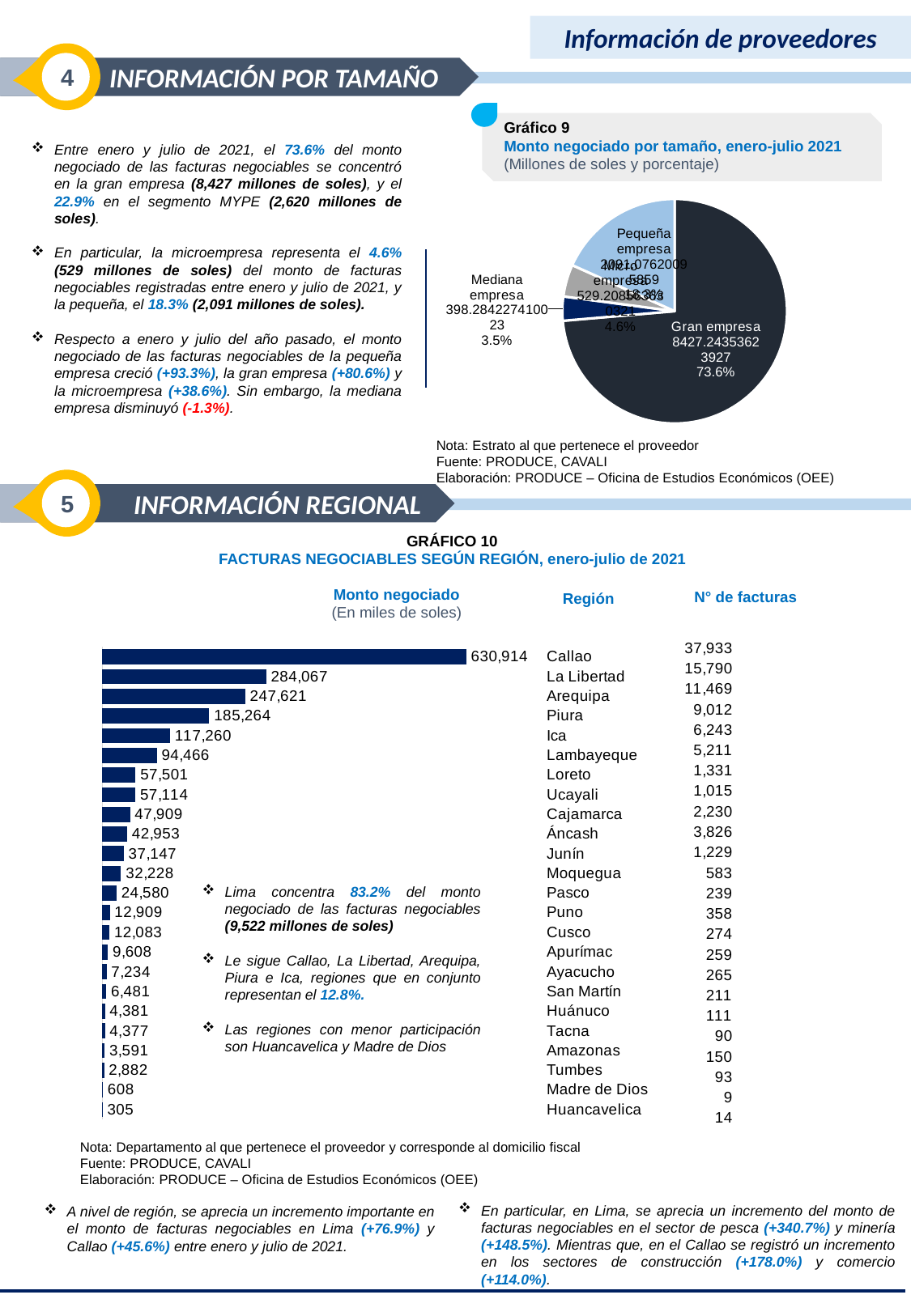

Información de proveedores

4

      INFORMACIÓN POR TAMAÑO

Gráfico 9
Monto negociado por tamaño, enero-julio 2021
(Millones de soles y porcentaje)

Entre enero y julio de 2021, el 73.6% del monto negociado de las facturas negociables se concentró en la gran empresa (8,427 millones de soles), y el 22.9% en el segmento MYPE (2,620 millones de soles).

En particular, la microempresa representa el 4.6% (529 millones de soles) del monto de facturas negociables registradas entre enero y julio de 2021, y la pequeña, el 18.3% (2,091 millones de soles).

Respecto a enero y julio del año pasado, el monto negociado de las facturas negociables de la pequeña empresa creció (+93.3%), la gran empresa (+80.6%) y la microempresa (+38.6%). Sin embargo, la mediana empresa disminuyó (-1.3%).

[unsupported chart]

Nota: Estrato al que pertenece el proveedor
Fuente: PRODUCE, CAVALI
Elaboración: PRODUCE – Oficina de Estudios Económicos (OEE)

5

INFORMACIÓN REGIONAL

GRÁFICO 10
FACTURAS NEGOCIABLES SEGÚN REGIÓN, enero-julio de 2021
Monto negociado
(En miles de soles)
N° de facturas

Región

### Chart

| Category |  |
|---|---|
| Callao | 630914.1704049049 |
| La Libertad | 284067.39232804725 |
| Arequipa | 247621.15838267797 |
| Piura | 185263.87329878644 |
| Ica | 117259.55582534359 |
| Lambayeque | 94466.2928634905 |
| Loreto | 57500.96847680541 |
| Ucayali | 57113.98660648999 |
| Cajamarca | 47909.4266360772 |
| Áncash | 42953.47879064601 |
| Junín | 37147.131358549996 |
| Moquegua | 32228.350759235804 |
| Pasco | 24579.880511556403 |
| Puno | 12908.9841817476 |
| Cusco | 12083.353254030799 |
| Apurímac | 9608.049637370801 |
| Ayacucho | 7234.3343336 |
| San Martín | 6481.3088298 |
| Huánuco | 4381.171268890001 |
| Tacna | 4376.574900009999 |
| Amazonas | 3591.05186085 |
| Tumbes | 2881.8776758599997 |
| Madre de Dios | 608.09989 |
| Huancavelica | 304.92309 |

### Chart

| Category |  |  |
|---|---|---|
| 37933 | 630914.1704049049 | 630914.1704049049 |
| 15790 | 284067.39232804725 | 284067.39232804725 |
| 11469 | 247621.15838267797 | 247621.15838267797 |
| 9012 | 185263.87329878644 | 185263.87329878644 |
| 6243 | 117259.55582534359 | 117259.55582534359 |
| 5211 | 94466.2928634905 | 94466.2928634905 |
| 1331 | 57500.96847680541 | 57500.96847680541 |
| 1015 | 57113.98660648999 | 57113.98660648999 |
| 2230 | 47909.4266360772 | 47909.4266360772 |
| 3826 | 42953.47879064601 | 42953.47879064601 |
| 1229 | 37147.131358549996 | 37147.131358549996 |
| 583 | 32228.350759235804 | 32228.350759235804 |
| 239 | 24579.880511556403 | 24579.880511556403 |
| 358 | 12908.9841817476 | 12908.9841817476 |
| 274 | 12083.353254030799 | 12083.353254030799 |
| 259 | 9608.049637370801 | 9608.049637370801 |
| 265 | 7234.3343336 | 7234.3343336 |
| 211 | 6481.3088298 | 6481.3088298 |
| 111 | 4381.171268890001 | 4381.171268890001 |
| 90 | 4376.574900009999 | 4376.574900009999 |
| 150 | 3591.05186085 | 3591.05186085 |
| 93 | 2881.8776758599997 | 2881.8776758599997 |
| 9 | 608.09989 | 608.09989 |
| 14 | 304.92309 | 304.92309 |
Lima concentra 83.2% del monto negociado de las facturas negociables (9,522 millones de soles)

Le sigue Callao, La Libertad, Arequipa, Piura e Ica, regiones que en conjunto representan el 12.8%.

Las regiones con menor participación son Huancavelica y Madre de Dios
Nota: Departamento al que pertenece el proveedor y corresponde al domicilio fiscal
Fuente: PRODUCE, CAVALI
Elaboración: PRODUCE – Oficina de Estudios Económicos (OEE)
En particular, en Lima, se aprecia un incremento del monto de facturas negociables en el sector de pesca (+340.7%) y minería (+148.5%). Mientras que, en el Callao se registró un incremento en los sectores de construcción (+178.0%) y comercio (+114.0%).
A nivel de región, se aprecia un incremento importante en el monto de facturas negociables en Lima (+76.9%) y Callao (+45.6%) entre enero y julio de 2021.